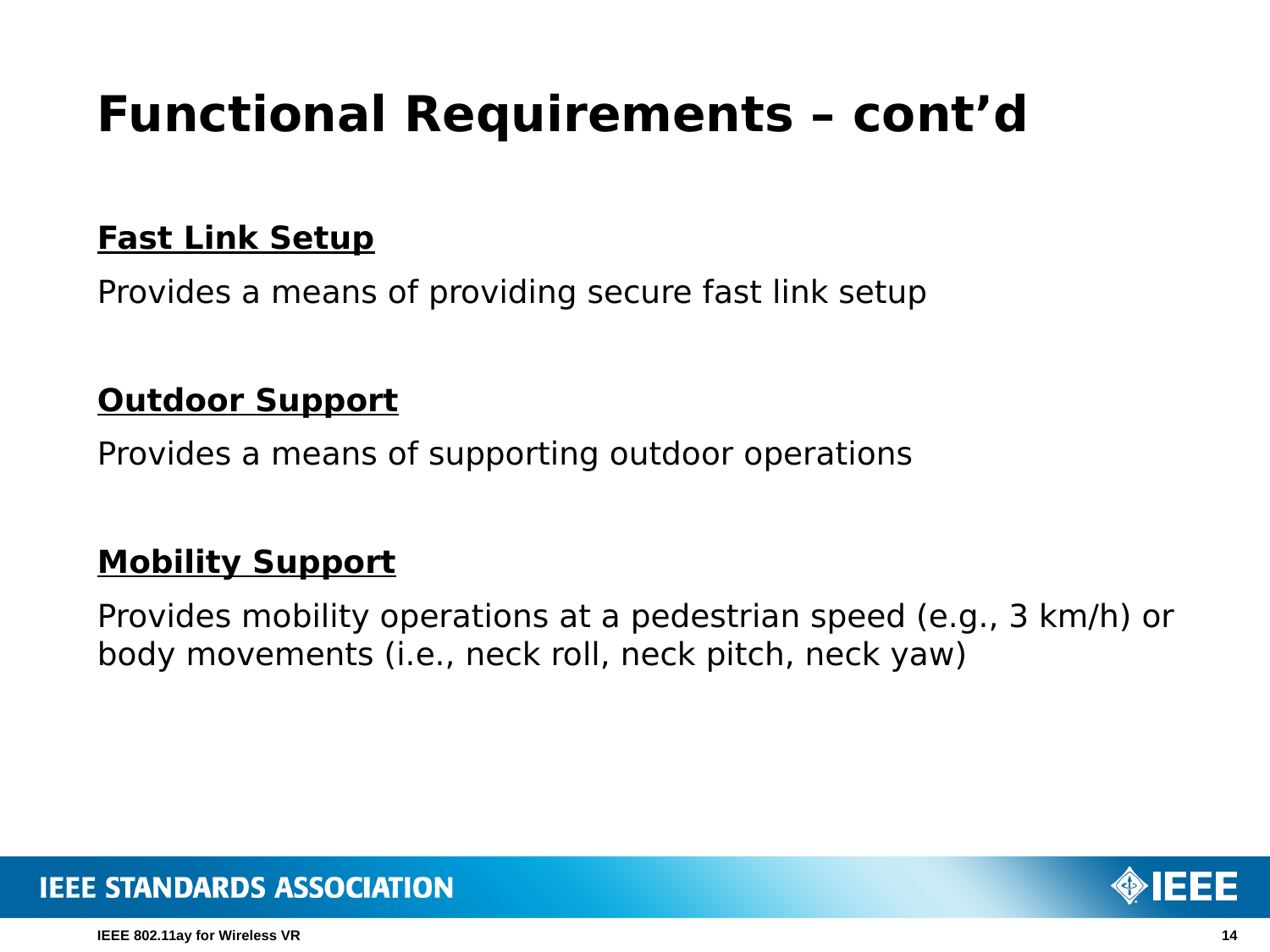

# Functional Requirements – cont’d
Fast Link Setup
Provides a means of providing secure fast link setup

Outdoor Support
Provides a means of supporting outdoor operations

Mobility Support
Provides mobility operations at a pedestrian speed (e.g., 3 km/h) or body movements (i.e., neck roll, neck pitch, neck yaw)
IEEE 802.11ay for Wireless VR
14